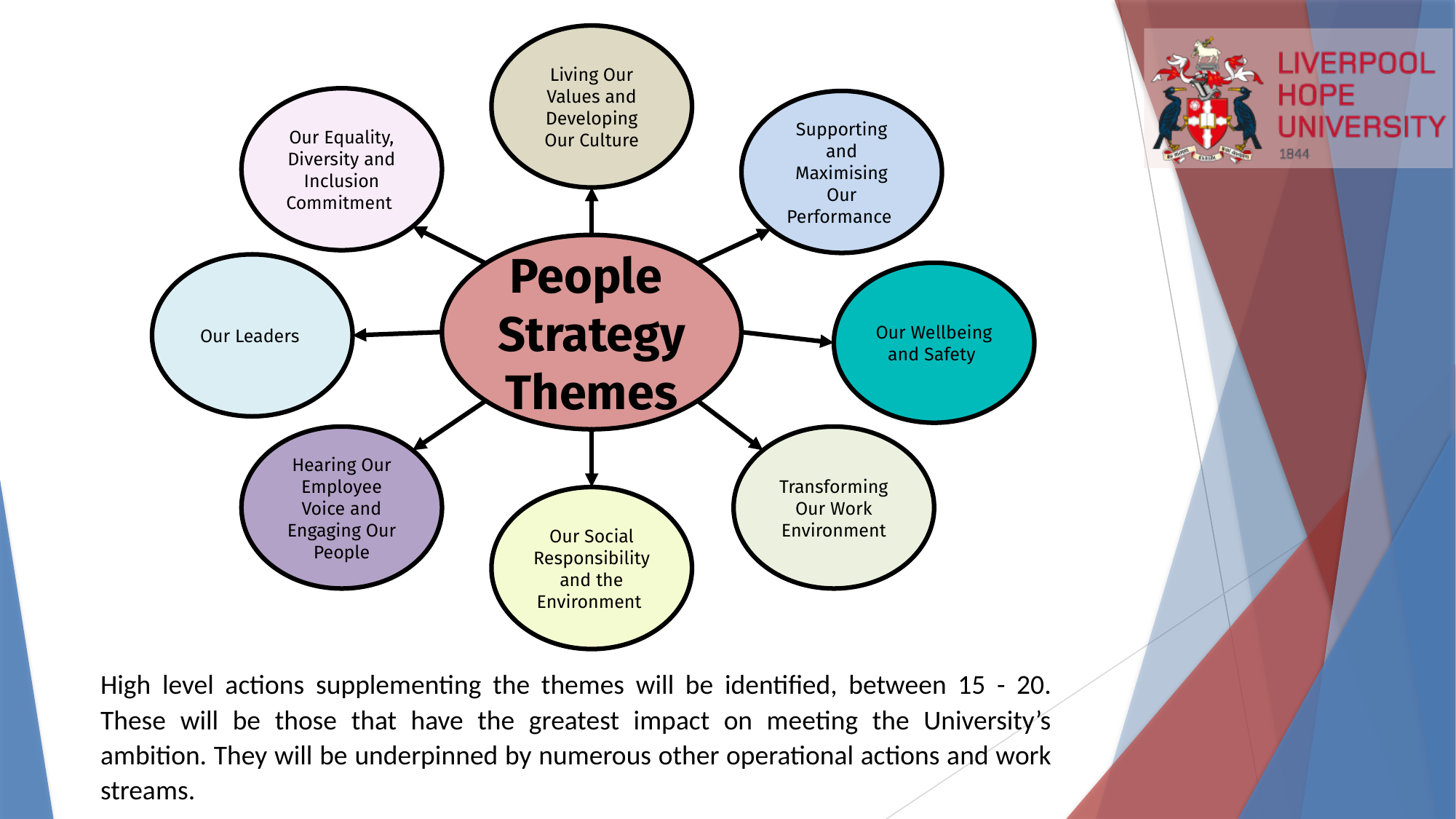

Living Our Values and Developing Our Culture
Our Equality, Diversity and Inclusion Commitment
Supporting and Maximising Our Performance
People
Strategy
Themes
Our Leaders
Our Wellbeing and Safety
Hearing Our Employee Voice and Engaging Our People
Transforming Our Work Environment
Our Social Responsibility and the Environment
High level actions supplementing the themes will be identified, between 15 - 20. These will be those that have the greatest impact on meeting the University’s ambition. They will be underpinned by numerous other operational actions and work streams.